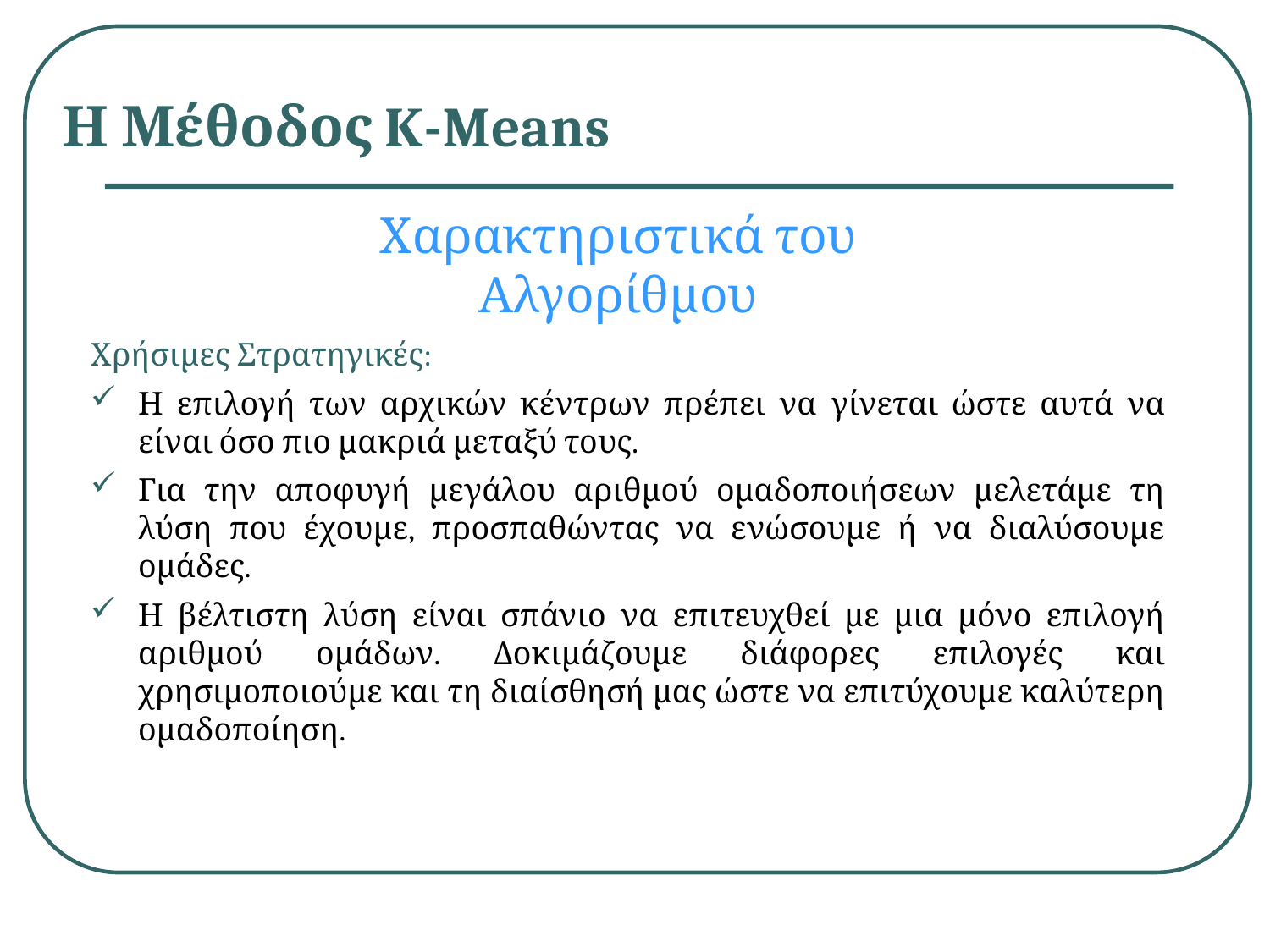

# Η Μέθοδος K-Means
Χαρακτηριστικά του Αλγορίθμου
Χρήσιμες Στρατηγικές:
Η επιλογή των αρχικών κέντρων πρέπει να γίνεται ώστε αυτά να είναι όσο πιο μακριά μεταξύ τους.
Για την αποφυγή μεγάλου αριθμού ομαδοποιήσεων μελετάμε τη λύση που έχουμε, προσπαθώντας να ενώσουμε ή να διαλύσουμε ομάδες.
Η βέλτιστη λύση είναι σπάνιο να επιτευχθεί με μια μόνο επιλογή αριθμού ομάδων. Δοκιμάζουμε διάφορες επιλογές και χρησιμοποιούμε και τη διαίσθησή μας ώστε να επιτύχουμε καλύτερη ομαδοποίηση.